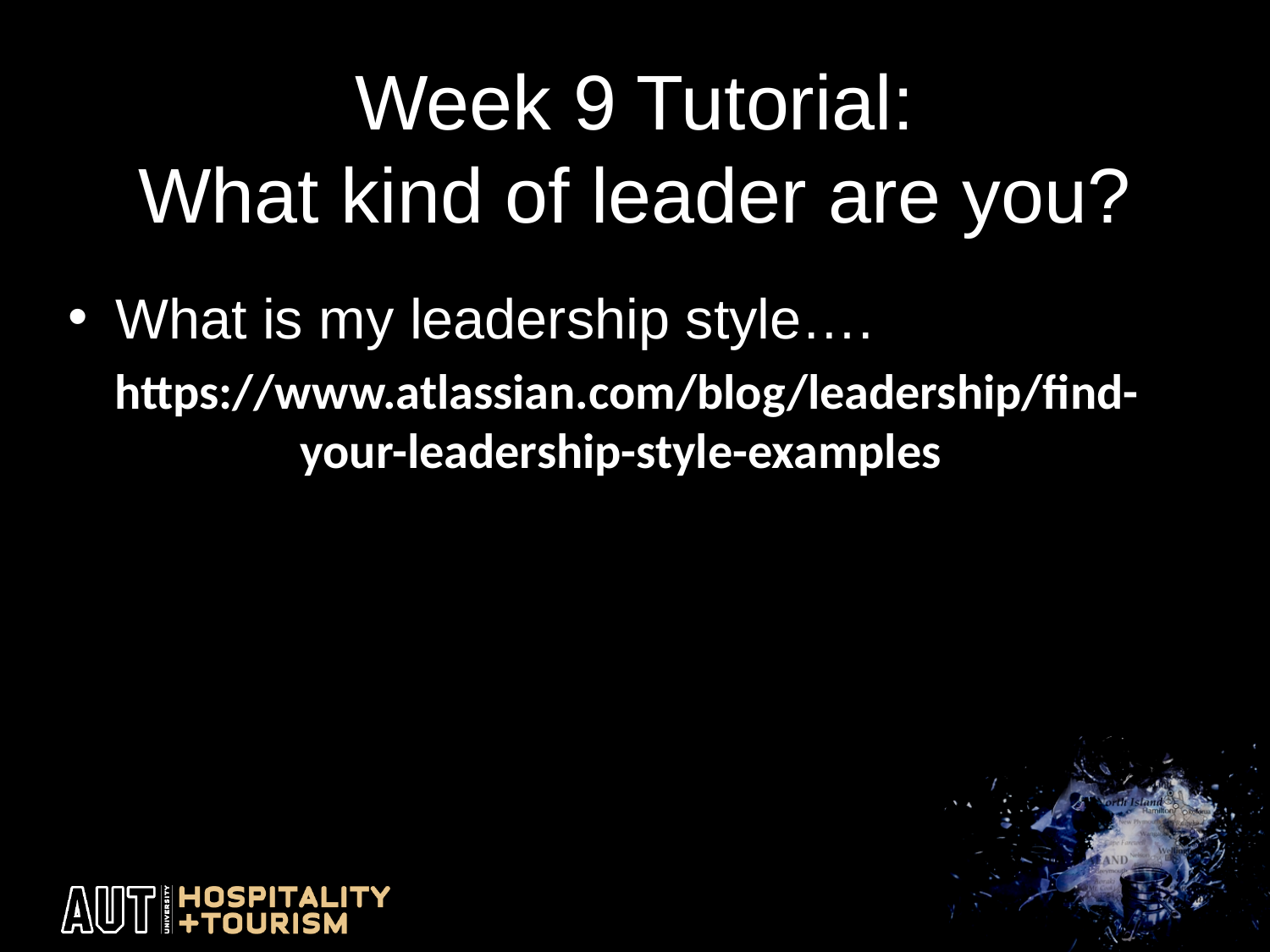

# Week 9 Tutorial: What kind of leader are you?
What is my leadership style….
https://www.atlassian.com/blog/leadership/find-your-leadership-style-examples